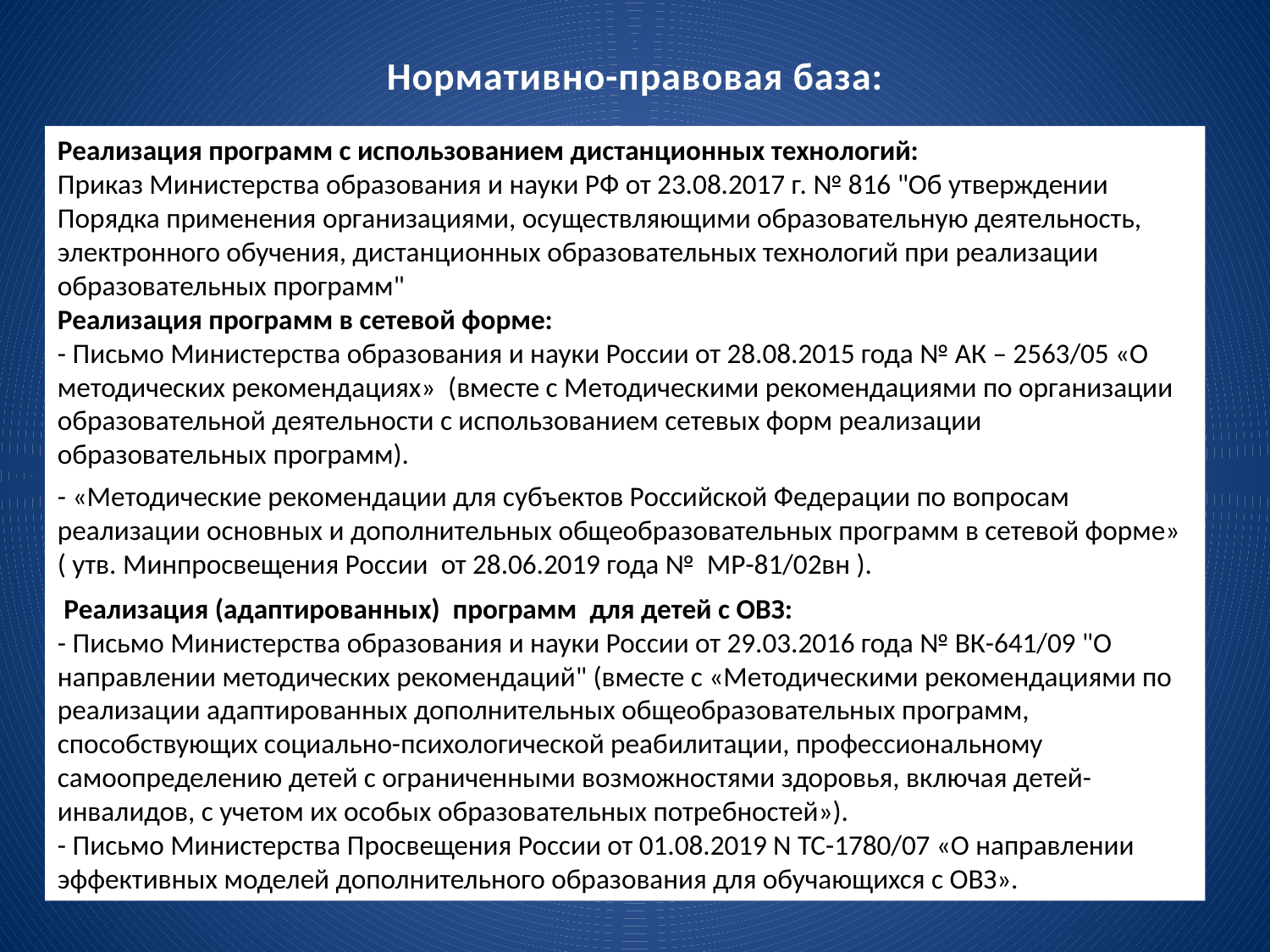

Нормативно-правовая база:
Реализация программ с использованием дистанционных технологий:
Приказ Министерства образования и науки РФ от 23.08.2017 г. № 816 "Об утверждении Порядка применения организациями, осуществляющими образовательную деятельность, электронного обучения, дистанционных образовательных технологий при реализации образовательных программ"
Реализация программ в сетевой форме:
- Письмо Министерства образования и науки России от 28.08.2015 года № АК – 2563/05 «О методических рекомендациях»  (вместе с Методическими рекомендациями по организации образовательной деятельности с использованием сетевых форм реализации образовательных программ).

- «Методические рекомендации для субъектов Российской Федерации по вопросам реализации основных и дополнительных общеобразовательных программ в сетевой форме» ( утв. Минпросвещения России  от 28.06.2019 года №  МР-81/02вн ).

 Реализация (адаптированных)  программ  для детей с ОВЗ:
- Письмо Министерства образования и науки России от 29.03.2016 года № ВК-641/09 "О направлении методических рекомендаций" (вместе с «Методическими рекомендациями по реализации адаптированных дополнительных общеобразовательных программ, способствующих социально-психологической реабилитации, профессиональному самоопределению детей с ограниченными возможностями здоровья, включая детей-инвалидов, с учетом их особых образовательных потребностей»).
- Письмо Министерства Просвещения России от 01.08.2019 N ТС-1780/07 «О направлении эффективных моделей дополнительного образования для обучающихся с ОВЗ».